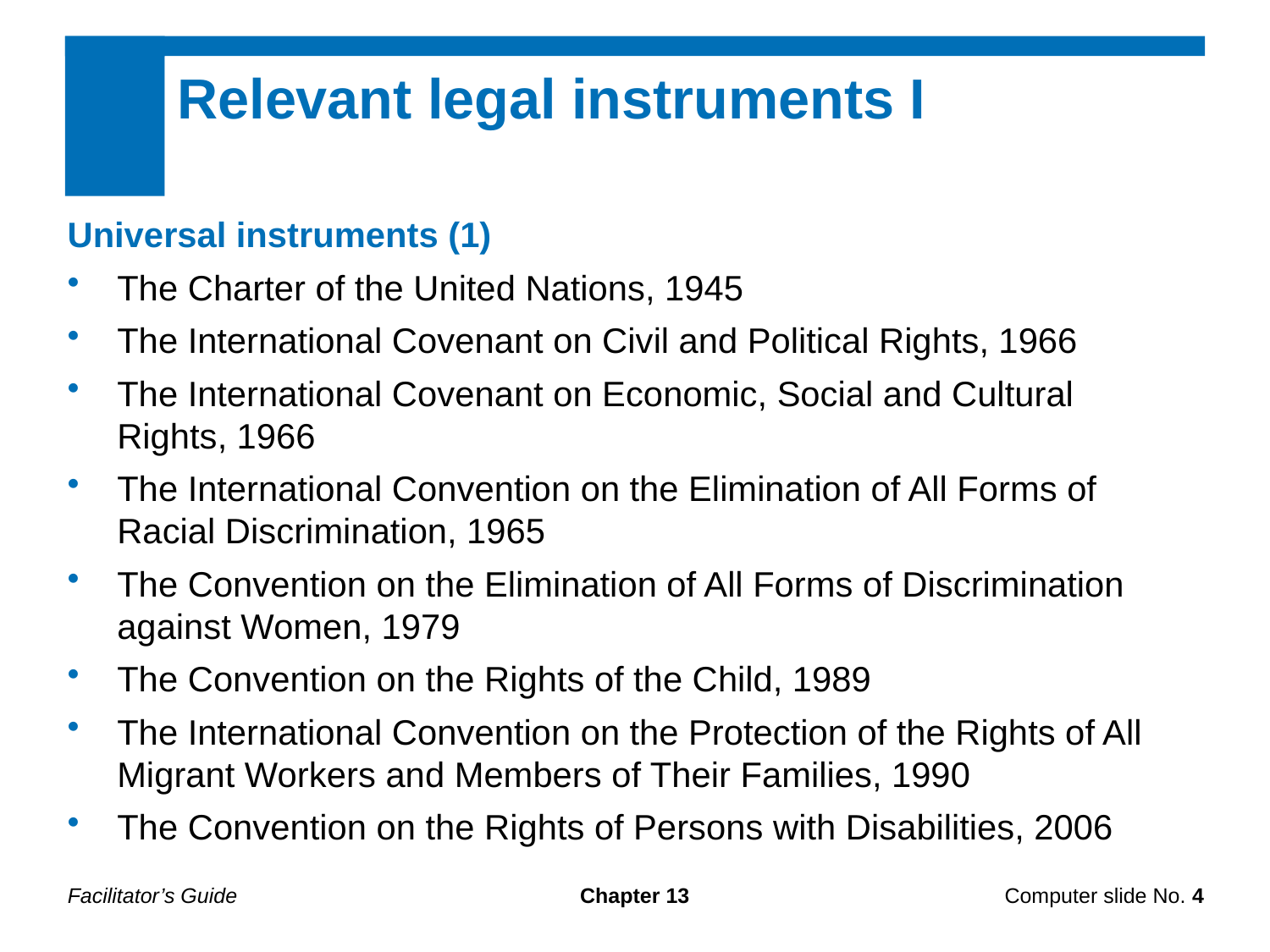

Relevant legal instruments I
Universal instruments (1)
The Charter of the United Nations, 1945
The International Covenant on Civil and Political Rights, 1966
The International Covenant on Economic, Social and Cultural Rights, 1966
The International Convention on the Elimination of All Forms of Racial Discrimination, 1965
The Convention on the Elimination of All Forms of Discrimination against Women, 1979
The Convention on the Rights of the Child, 1989
The International Convention on the Protection of the Rights of All Migrant Workers and Members of Their Families, 1990
The Convention on the Rights of Persons with Disabilities, 2006
Facilitator’s Guide
Chapter 13
Computer slide No. 4